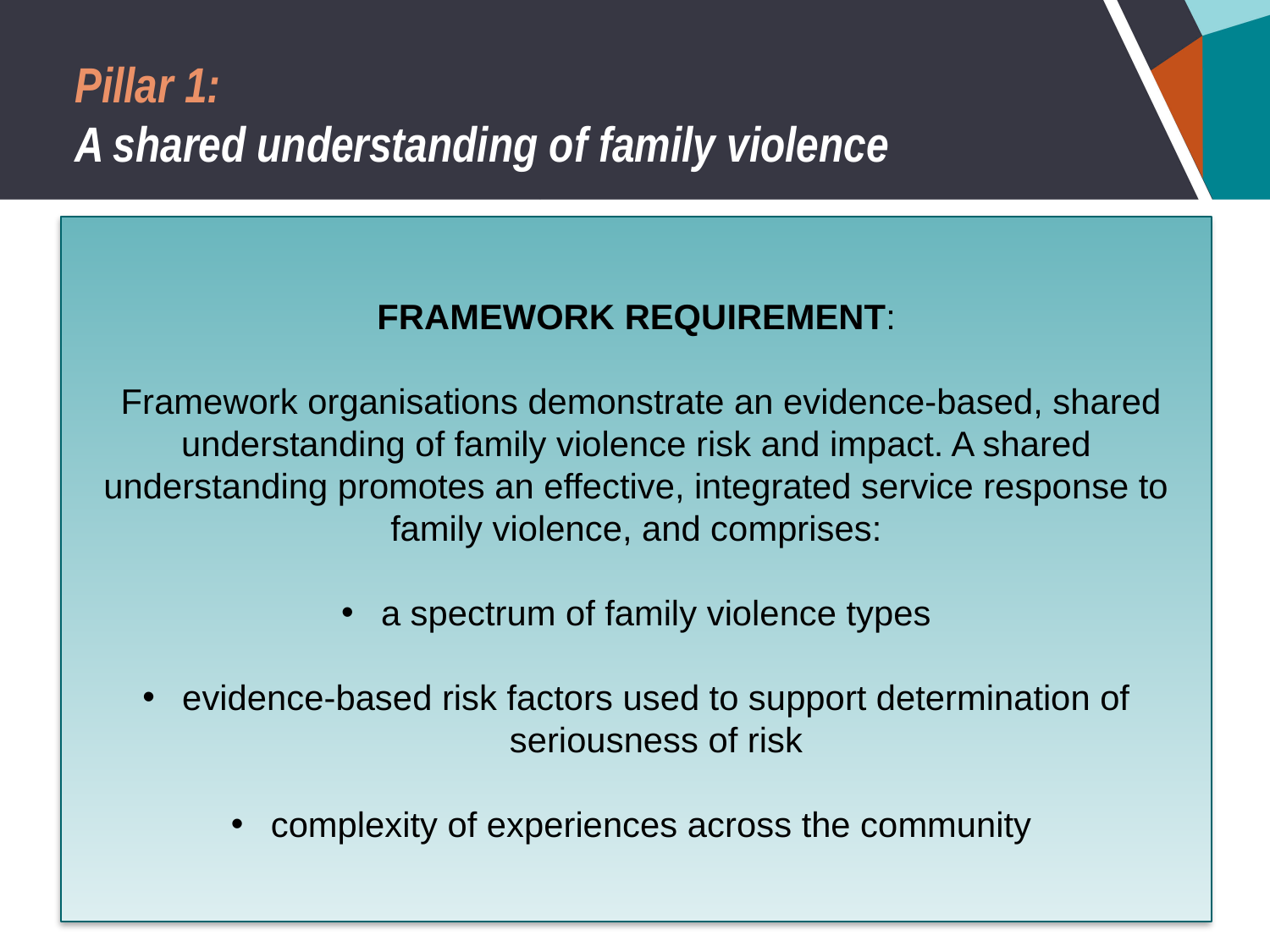

# Pillar 1: A shared understanding of family violence
FRAMEWORK REQUIREMENT:

 Framework organisations demonstrate an evidence-based, shared understanding of family violence risk and impact. A shared understanding promotes an effective, integrated service response to family violence, and comprises:

a spectrum of family violence types

evidence-based risk factors used to support determination of seriousness of risk

complexity of experiences across the community